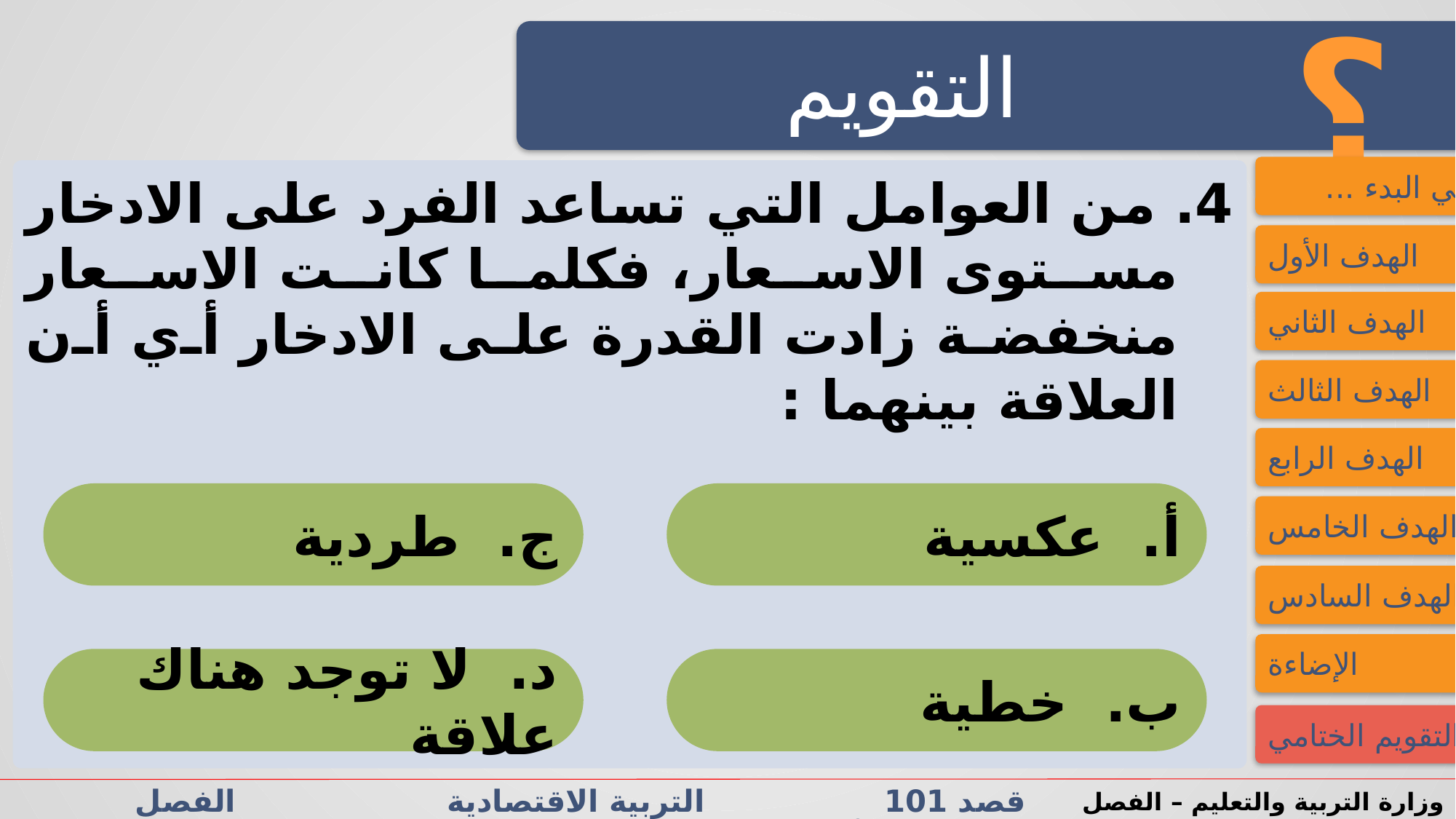

؟

التقويم
فــــي البدء ...
4. من العوامل التي تساعد الفرد على الادخار مستوى الاسعار، فكلما كانت الاسعار منخفضة زادت القدرة على الادخار أي أن العلاقة بينهما :

الهدف الأول
الهدف الثاني
الهدف الثالث
الهدف الرابع
ج.  طردية
أ.  عكسية
الهدف الخامس
الهدف السادس
الإضاءة
د.  لا توجد هناك علاقة
ب.  خطية
التقويم الختامي
قصد 101                 التربية الاقتصادية                    الفصل الدراسي الأول/الثاني                الدرس 2-2:  الاستهلاك والادخار
وزارة التربية والتعليم – الفصل الدراسي2023-2024